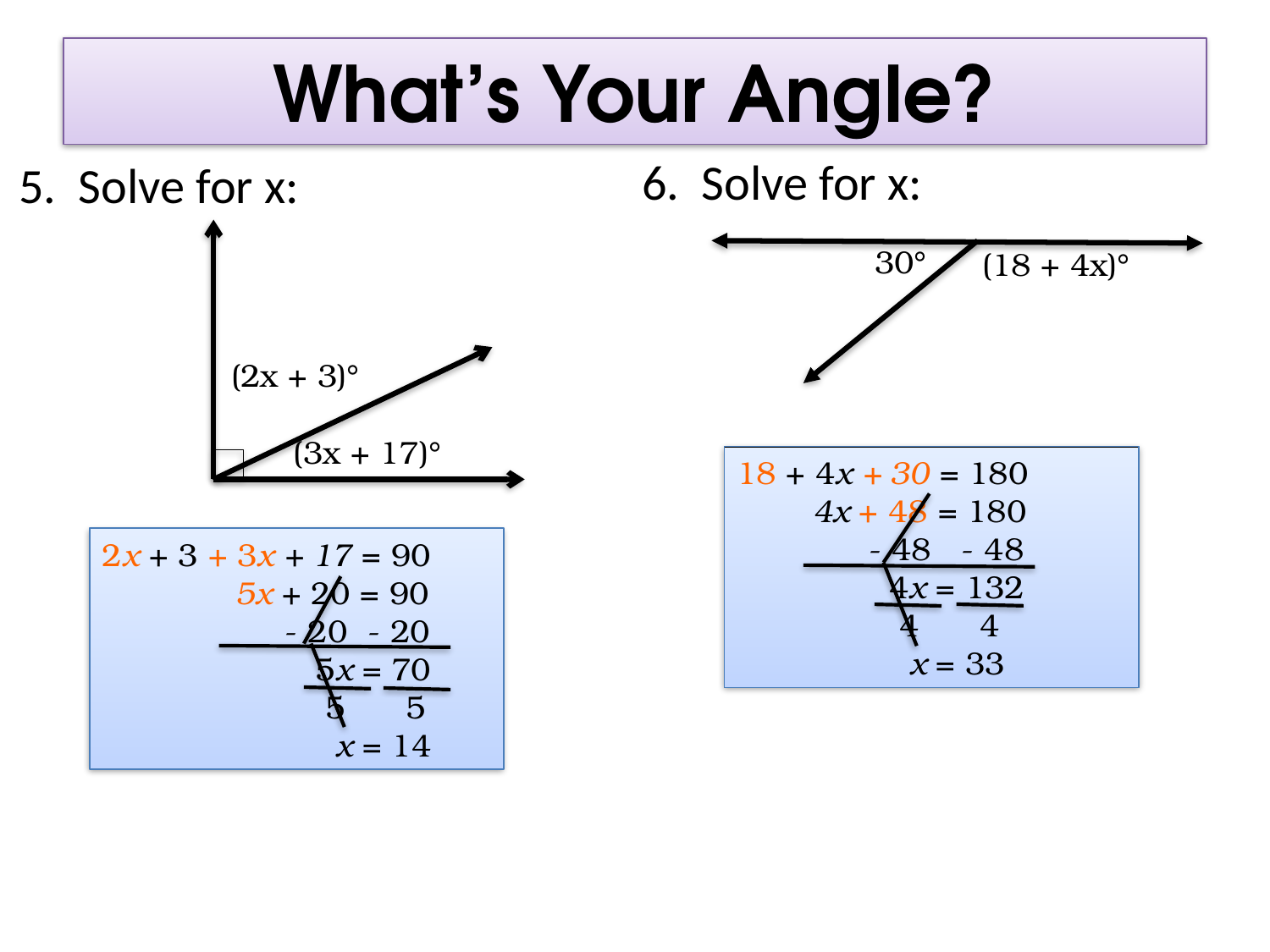

# What’s Your Angle?
6.  Solve for x:
5.  Solve for x:

(2x + 3)°
(3x + 17)°
30°
(18 + 4x)°
18 + 4x + 30 = 180
        4x + 48 = 180
             - 48   - 48
               4x = 132
                4      4
                 x = 33
2x + 3 + 3x + 17 = 90
              5x + 20 = 90
                  - 20  - 20
                     5x = 70
                      5      5
                       x = 14